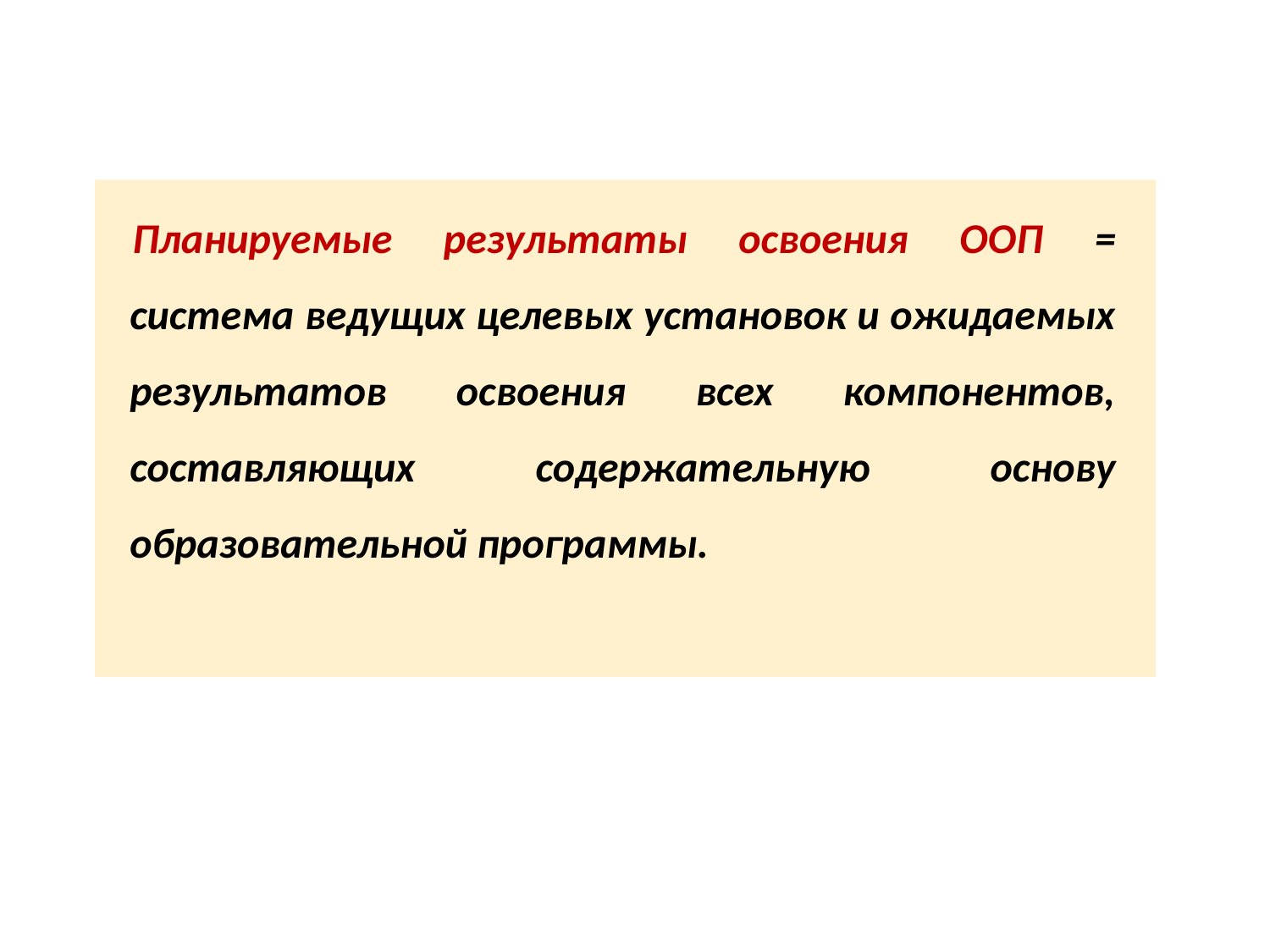

Планируемые результаты освоения ООП = система ведущих целевых установок и ожидаемых результатов освоения всех компонентов, составляющих содержательную основу образовательной программы.